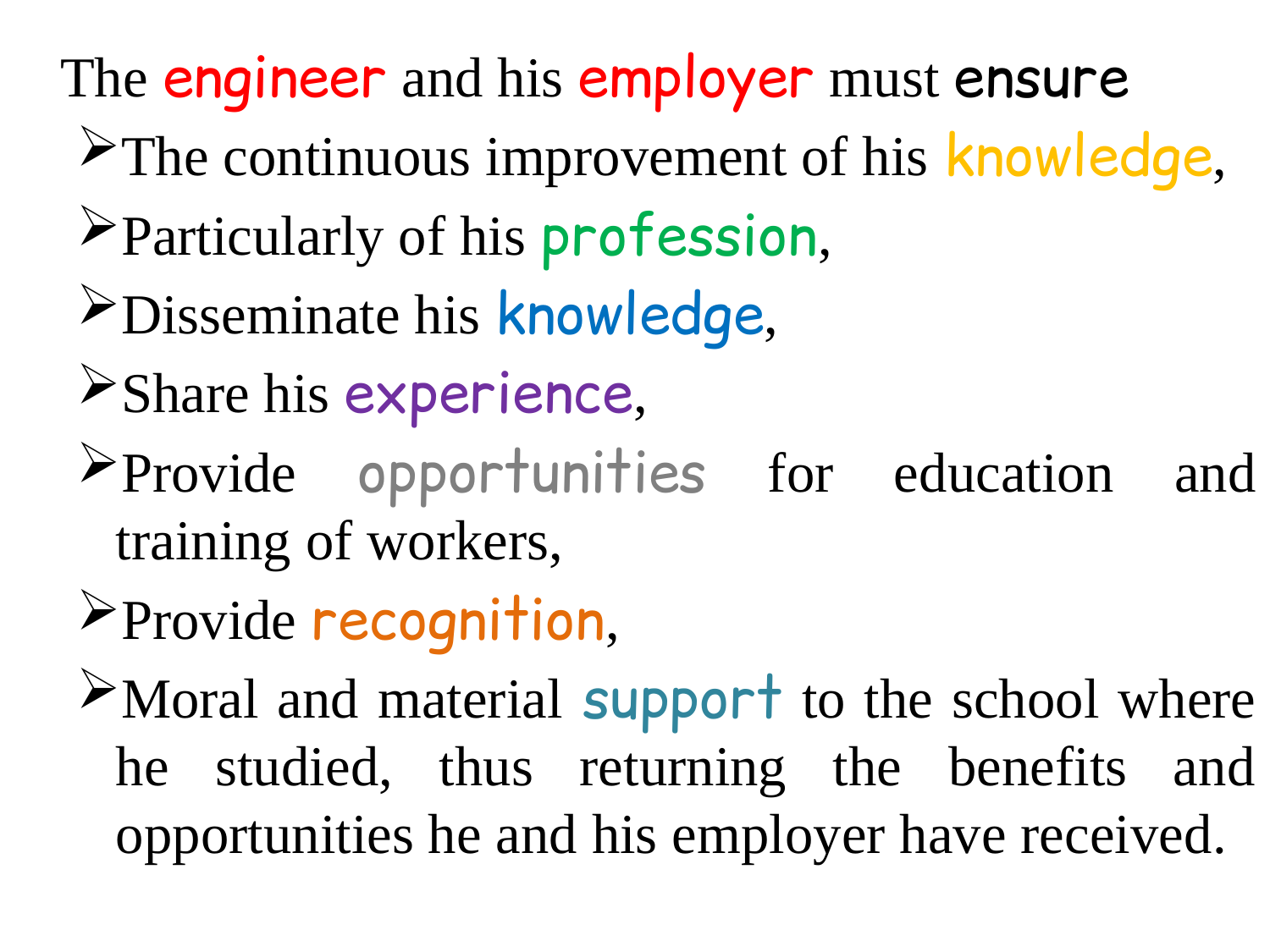

The engineer and his employer must ensure
The continuous improvement of his knowledge,
Particularly of his profession,
Disseminate his knowledge,
Share his experience,
Provide opportunities for education and training of workers,
Provide recognition,
Moral and material support to the school where he studied, thus returning the benefits and opportunities he and his employer have received.